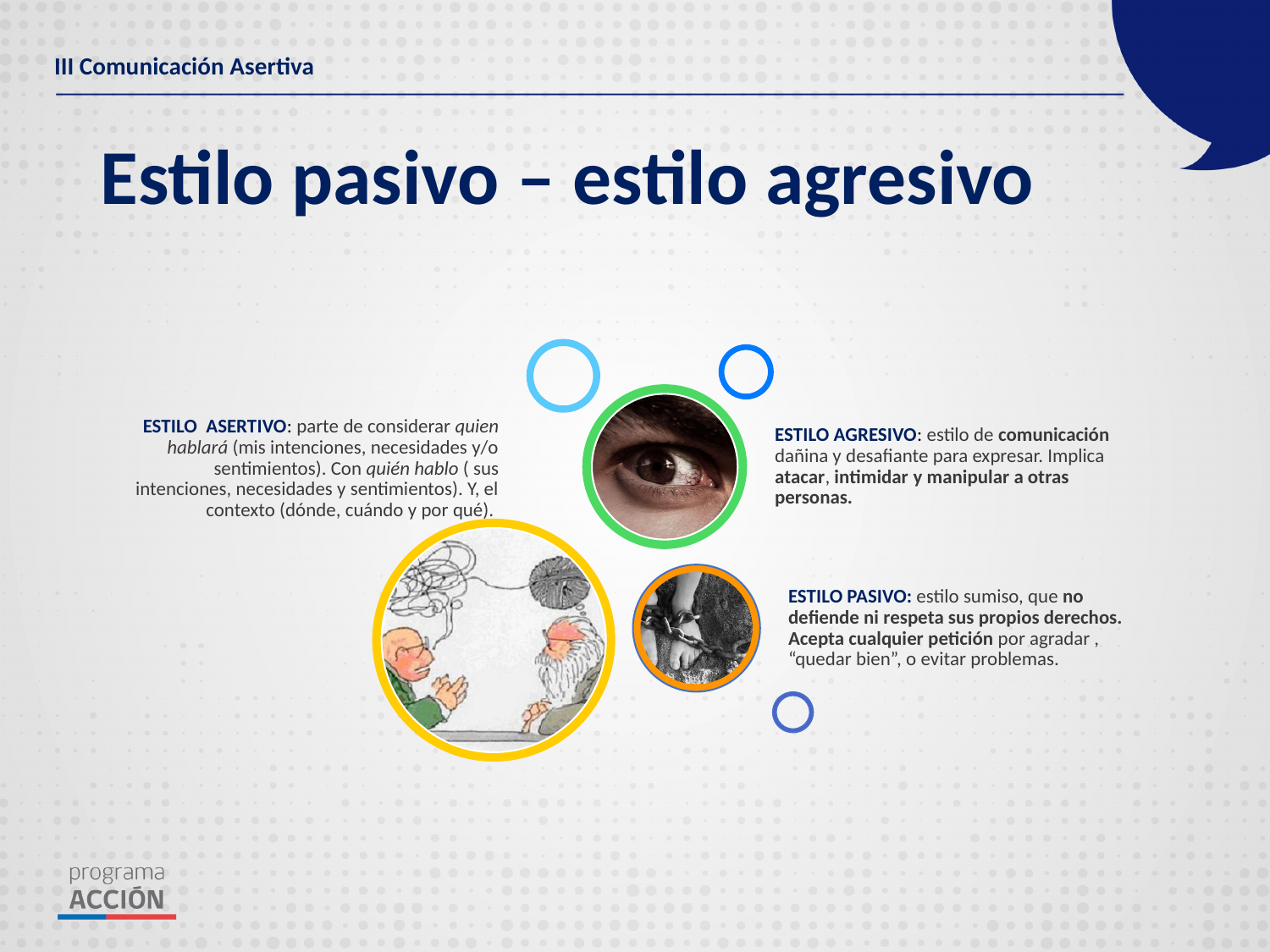

III Comunicación Asertiva
# Estilo pasivo – estilo agresivo
ESTILO  ASERTIVO: parte de considerar quien hablará (mis intenciones, necesidades y/o sentimientos). Con quién hablo ( sus intenciones, necesidades y sentimientos). Y, el contexto (dónde, cuándo y por qué).
ESTILO PASIVO: estilo sumiso, que no defiende ni respeta sus propios derechos. Acepta cualquier petición por agradar , “quedar bien”, o evitar problemas.
ESTILO AGRESIVO: estilo de comunicación dañina y desafiante para expresar. Implica atacar, intimidar y manipular a otras personas.